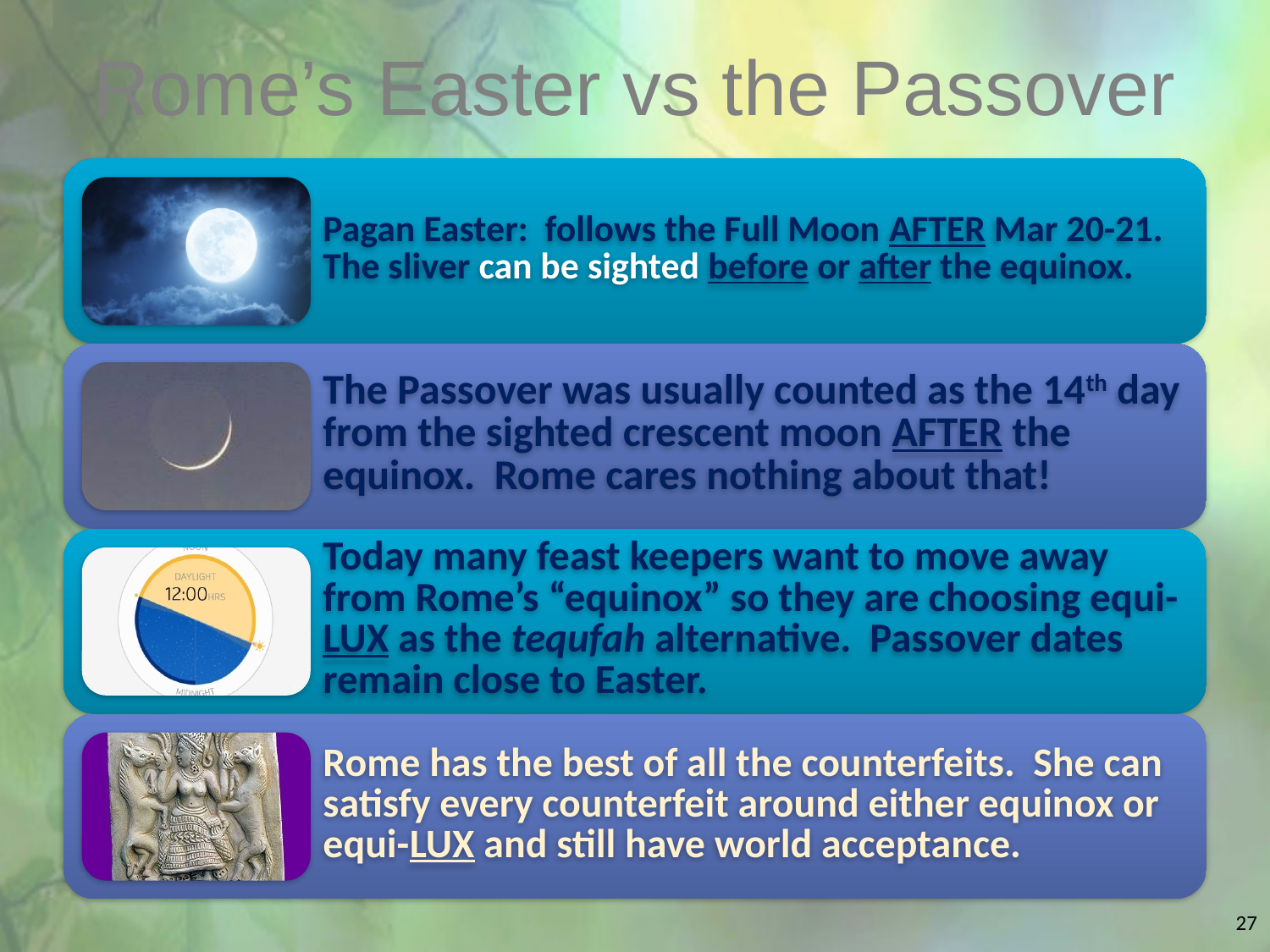

# Rome’s Easter vs the Passover
Pagan Easter:  follows the Full Moon AFTER Mar 20-21.
The sliver can be sighted before or after the equinox.
The Passover was usually counted as the 14th day from the sighted crescent moon AFTER the equinox.  Rome cares nothing about that!
Today many feast keepers want to move away from Rome’s “equinox” so they are choosing equi-LUX as the tequfah alternative.  Passover dates remain close to Easter.
Rome has the best of all the counterfeits.  She can satisfy every counterfeit around either equinox or equi-LUX and still have world acceptance.
27